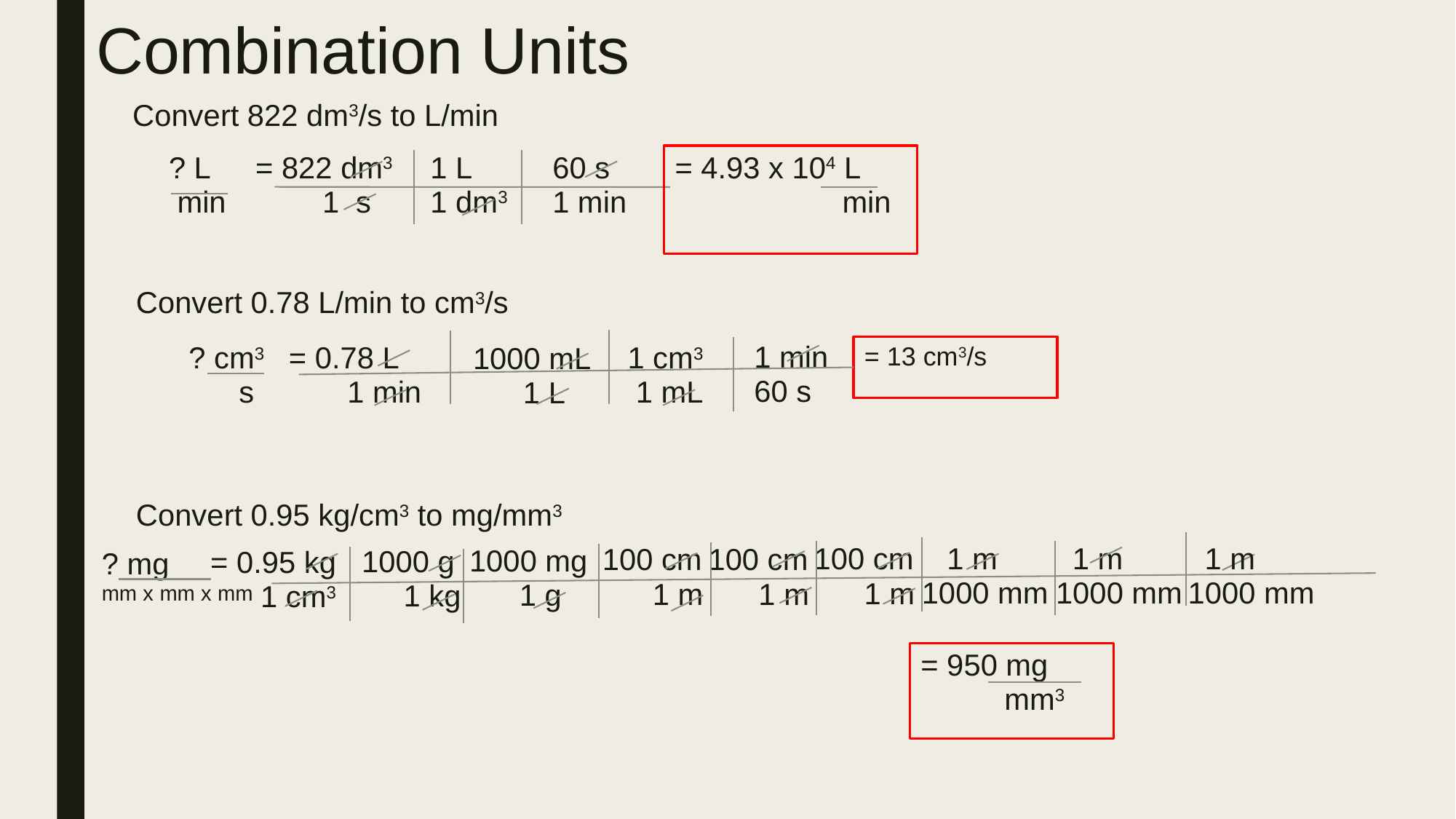

# Combination Units
Convert 822 dm3/s to L/min

= 4.93 x 104 L
                    min

60 s
1 min

1 L
1 dm3

= 822 dm3
        1  s

? L
 min

Convert 0.78 L/min to cm3/s

1 min
60 s

1 cm3
 1 mL

= 0.78 L
       1 min

? cm3
      s

1000 mL
      1 L

= 13 cm3/s
Convert 0.95 kg/cm3 to mg/mm3

  1 m
1000 mm

   1 m
1000 mm

  1 m
1000 mm

100 cm
      1 m

100 cm
      1 m

100 cm
      1 m

1000 mg
      1 g

1000 g
     1 kg

= 0.95 kg
      1 cm3

? mg
mm x mm x mm

= 950 mg
          mm3